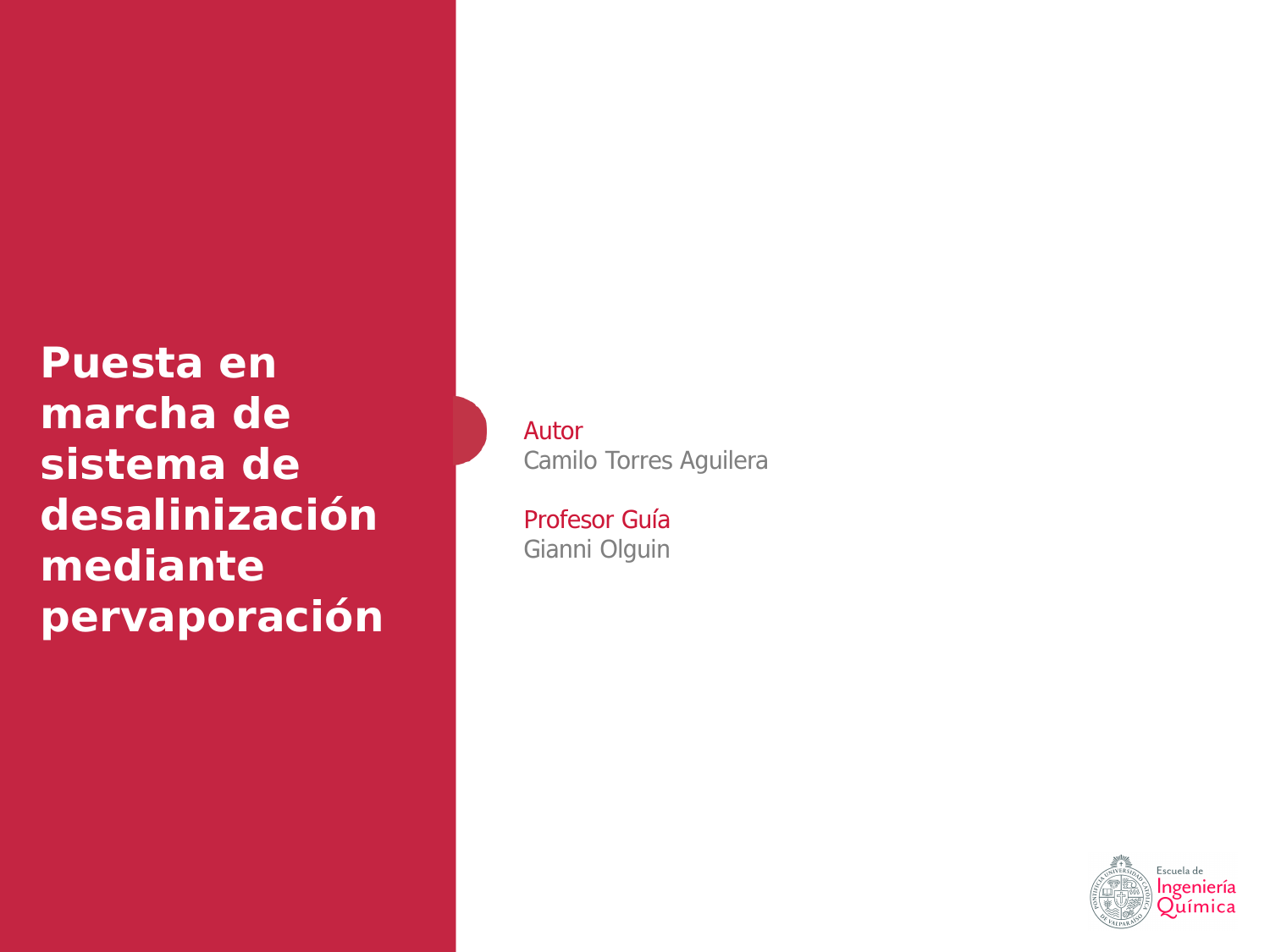

Puesta en marcha de sistema de desalinización mediante pervaporación
Autor
Camilo Torres Aguilera

Profesor Guía
Gianni Olguin